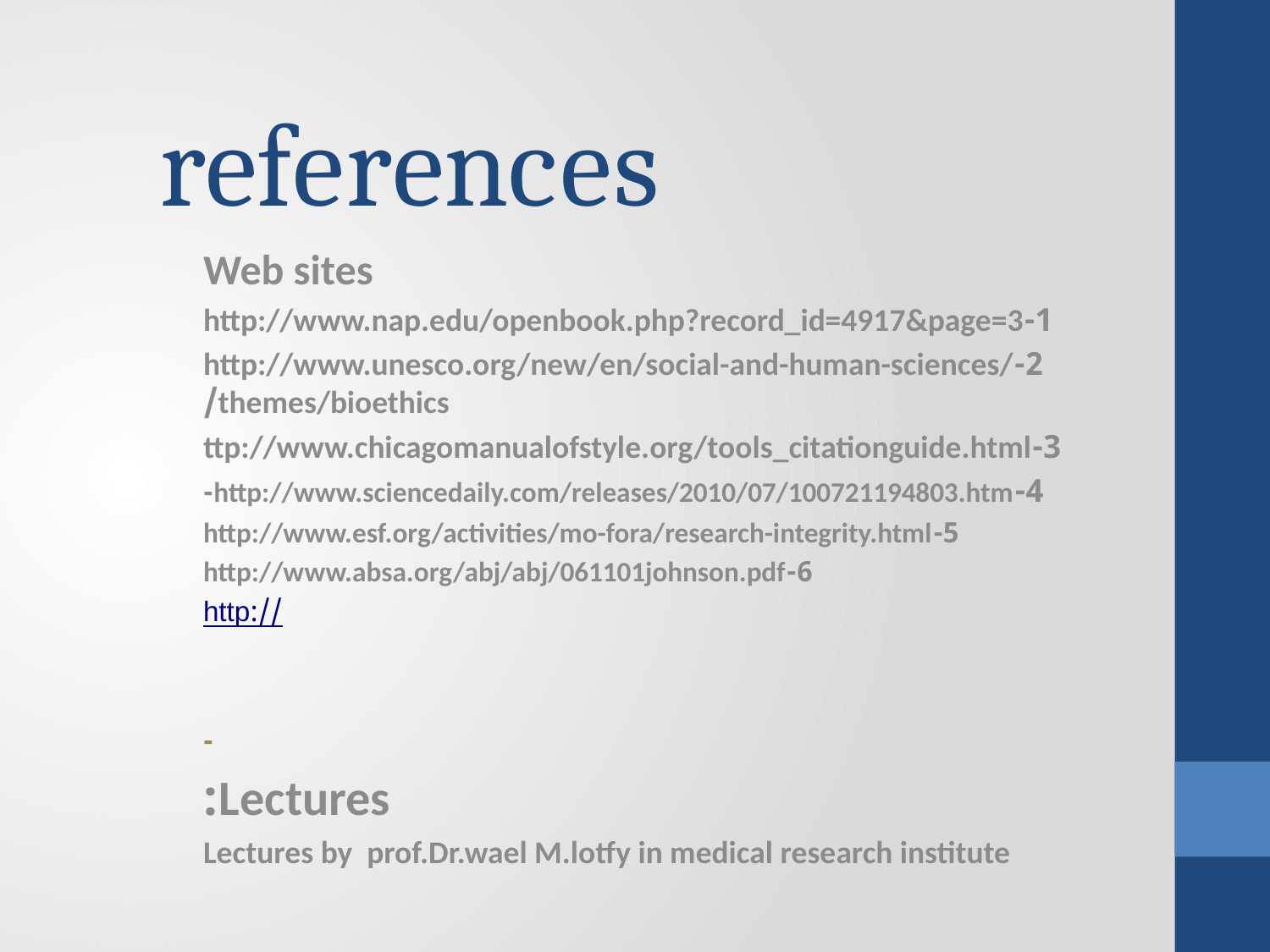

# references
Web sites
1-http://www.nap.edu/openbook.php?record_id=4917&page=3
2-http://www.unesco.org/new/en/social-and-human-sciences/themes/bioethics/
3-ttp://www.chicagomanualofstyle.org/tools_citationguide.html
4-http://www.sciencedaily.com/releases/2010/07/100721194803.htm-
5-http://www.esf.org/activities/mo-fora/research-integrity.html
6-http://www.absa.org/abj/abj/061101johnson.pdf
http://www.acog.org/Resources%20And%20Publications/Committee%20Opinions/Committee%20on%20Ethics/Ethical%20Issues%20in%20Genetic%20Testing.aspx-
Lectures:
Lectures by  prof.Dr.wael M.lotfy in medical research institute